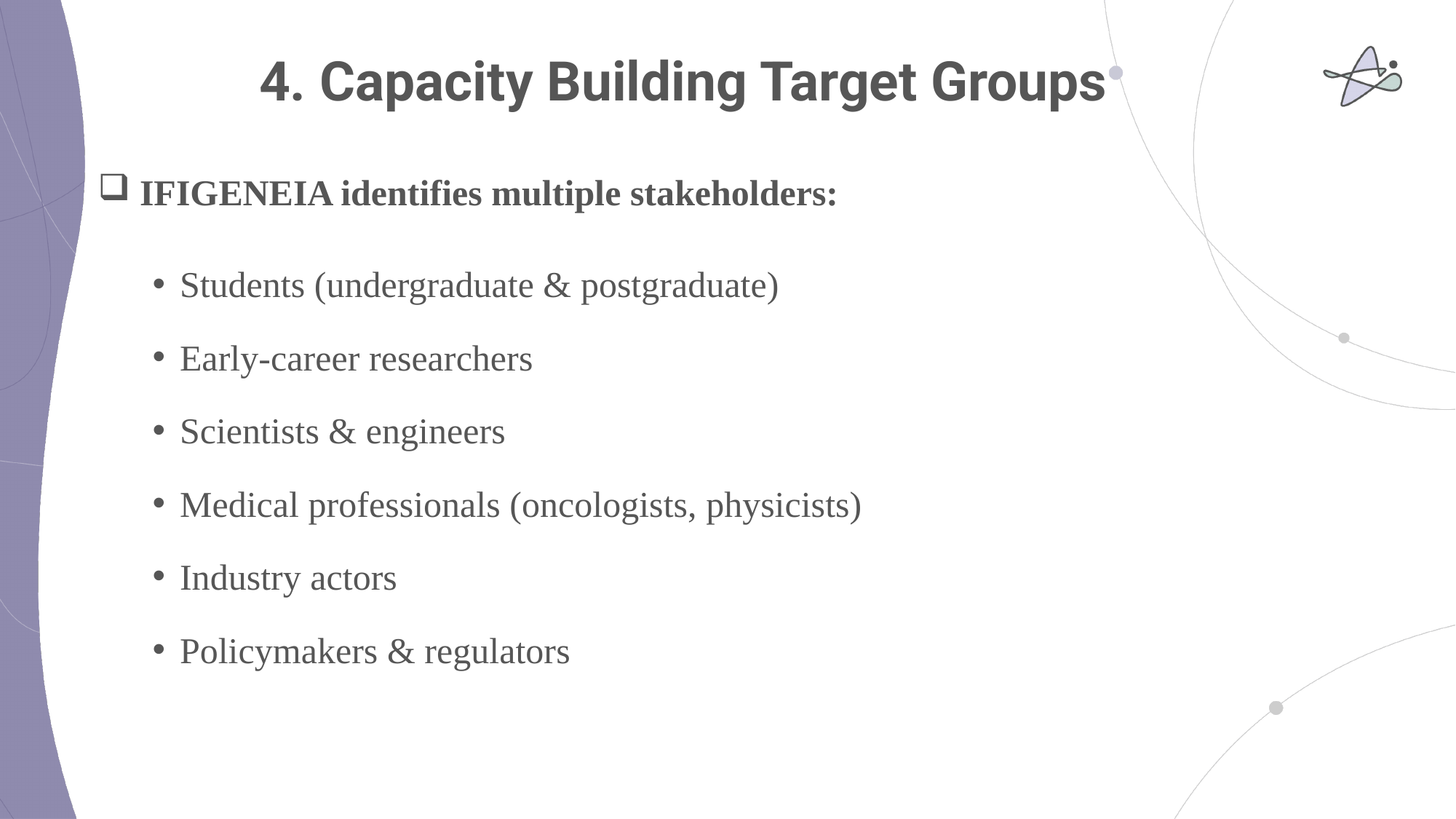

# 4. Capacity Building Target Groups
 IFIGENEIA identifies multiple stakeholders:
Students (undergraduate & postgraduate)
Early-career researchers
Scientists & engineers
Medical professionals (oncologists, physicists)
Industry actors
Policymakers & regulators